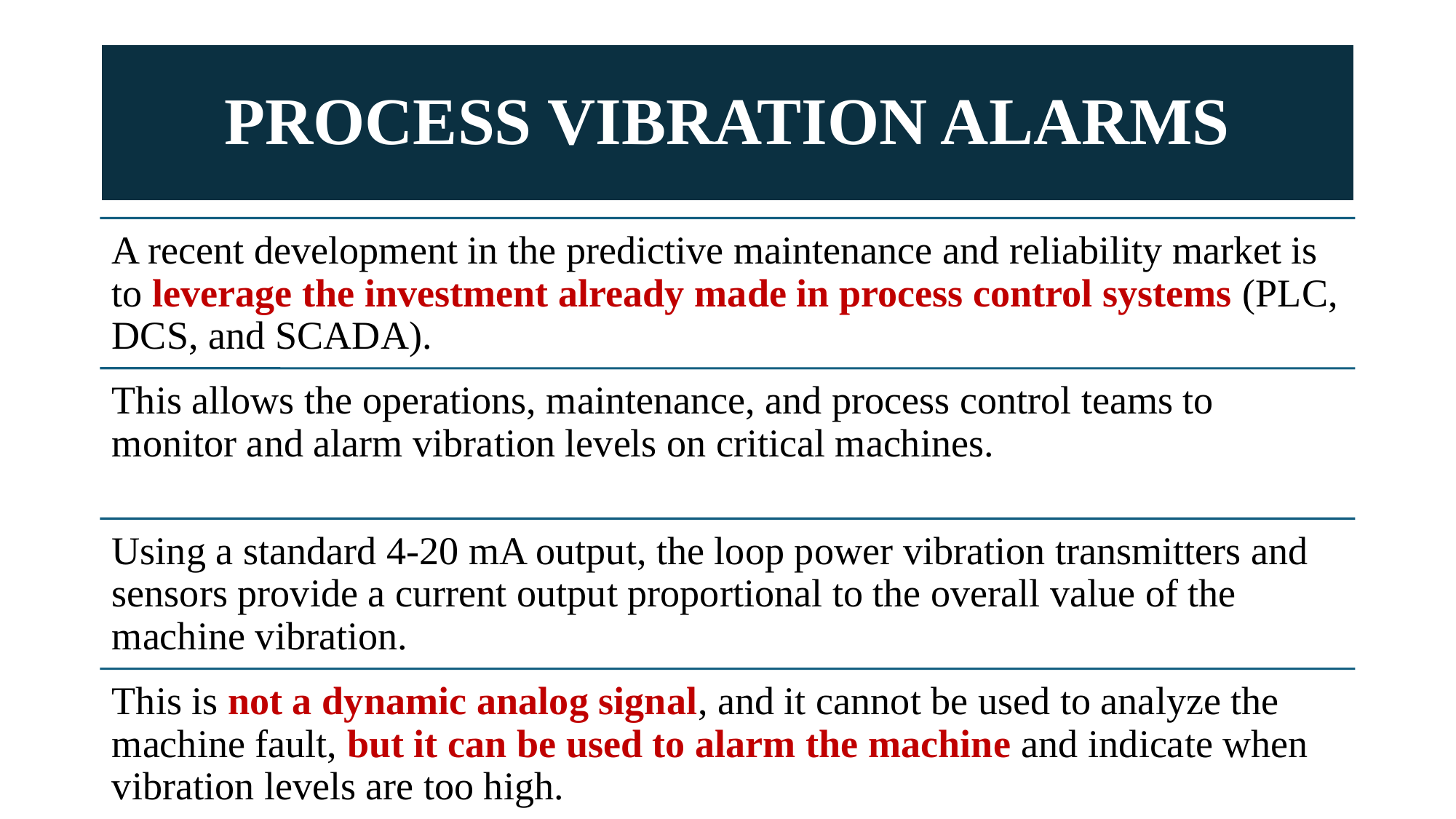

# PROCESS VIBRATION ALARMS
A recent development in the predictive maintenance and reliability market is to leverage the investment already made in process control systems (PLC, DCS, and SCADA).
This allows the operations, maintenance, and process control teams to monitor and alarm vibration levels on critical machines.
Using a standard 4-20 mA output, the loop power vibration transmitters and sensors provide a current output proportional to the overall value of the machine vibration.
This is not a dynamic analog signal, and it cannot be used to analyze the machine fault, but it can be used to alarm the machine and indicate when vibration levels are too high.